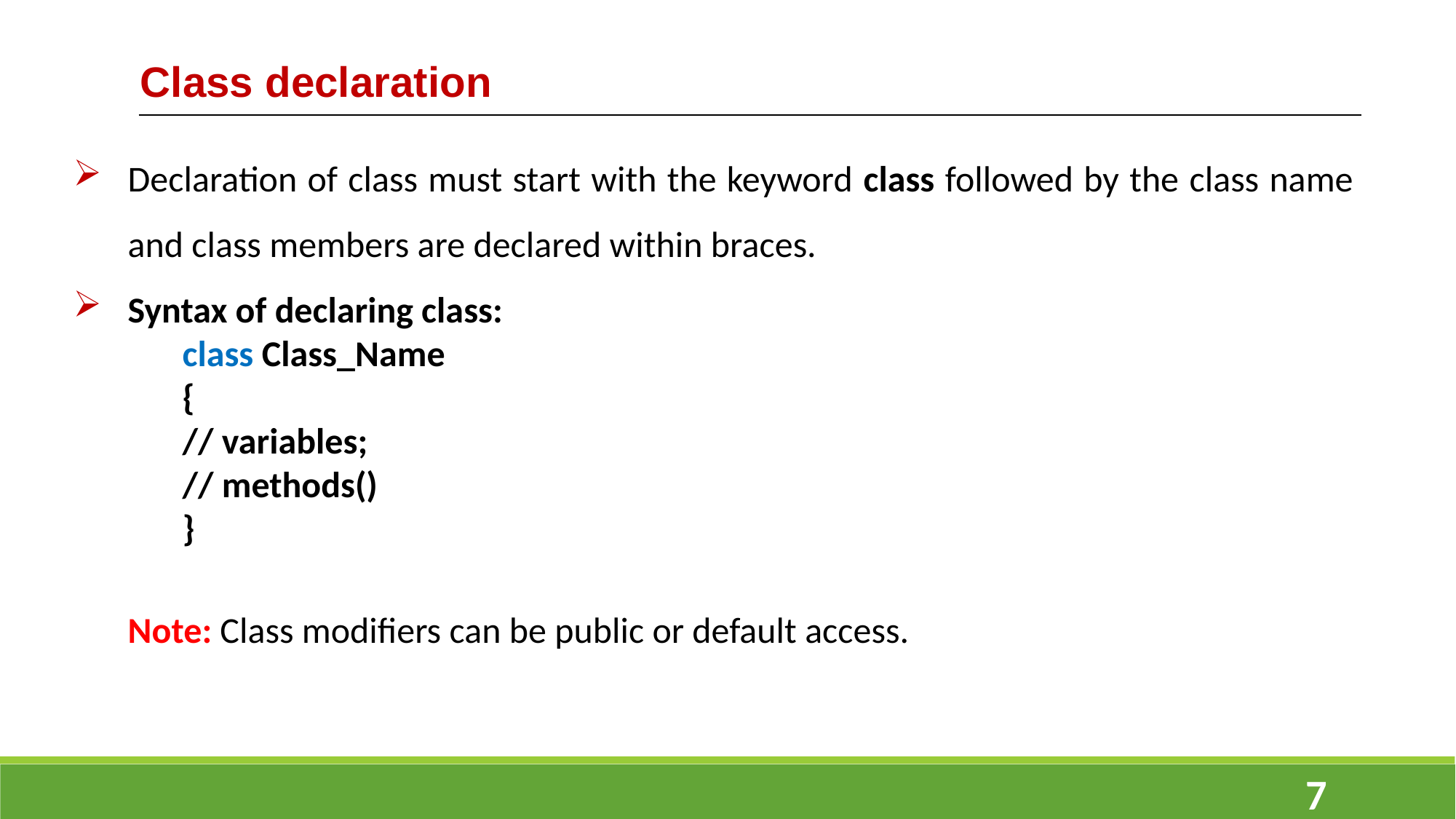

Class declaration
Declaration of class must start with the keyword class followed by the class name and class members are declared within braces.
Syntax of declaring class:
class Class_Name
{
// variables;
// methods()
}

Note: Class modifiers can be public or default access.
7